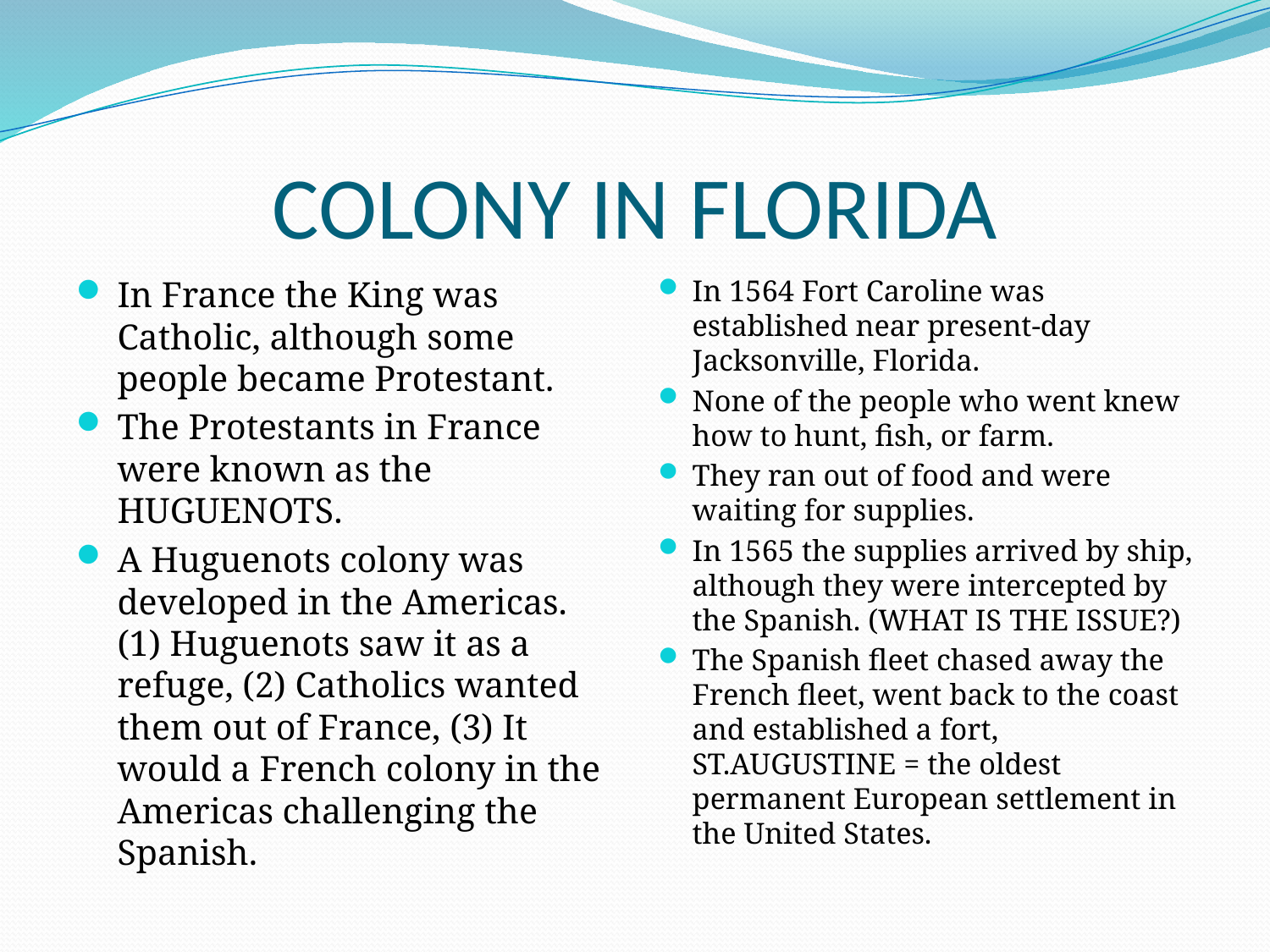

# COLONY IN FLORIDA
In France the King was Catholic, although some people became Protestant.
The Protestants in France were known as the HUGUENOTS.
A Huguenots colony was developed in the Americas. (1) Huguenots saw it as a refuge, (2) Catholics wanted them out of France, (3) It would a French colony in the Americas challenging the Spanish.
In 1564 Fort Caroline was established near present-day  Jacksonville, Florida.
None of the people who went knew how to hunt, fish, or farm.
They ran out of food and were waiting for supplies.
In 1565 the supplies arrived by ship, although they were intercepted by the Spanish. (WHAT IS THE ISSUE?)
The Spanish fleet chased away the French fleet, went back to the coast and established a fort, ST.AUGUSTINE = the oldest permanent European settlement in the United States.